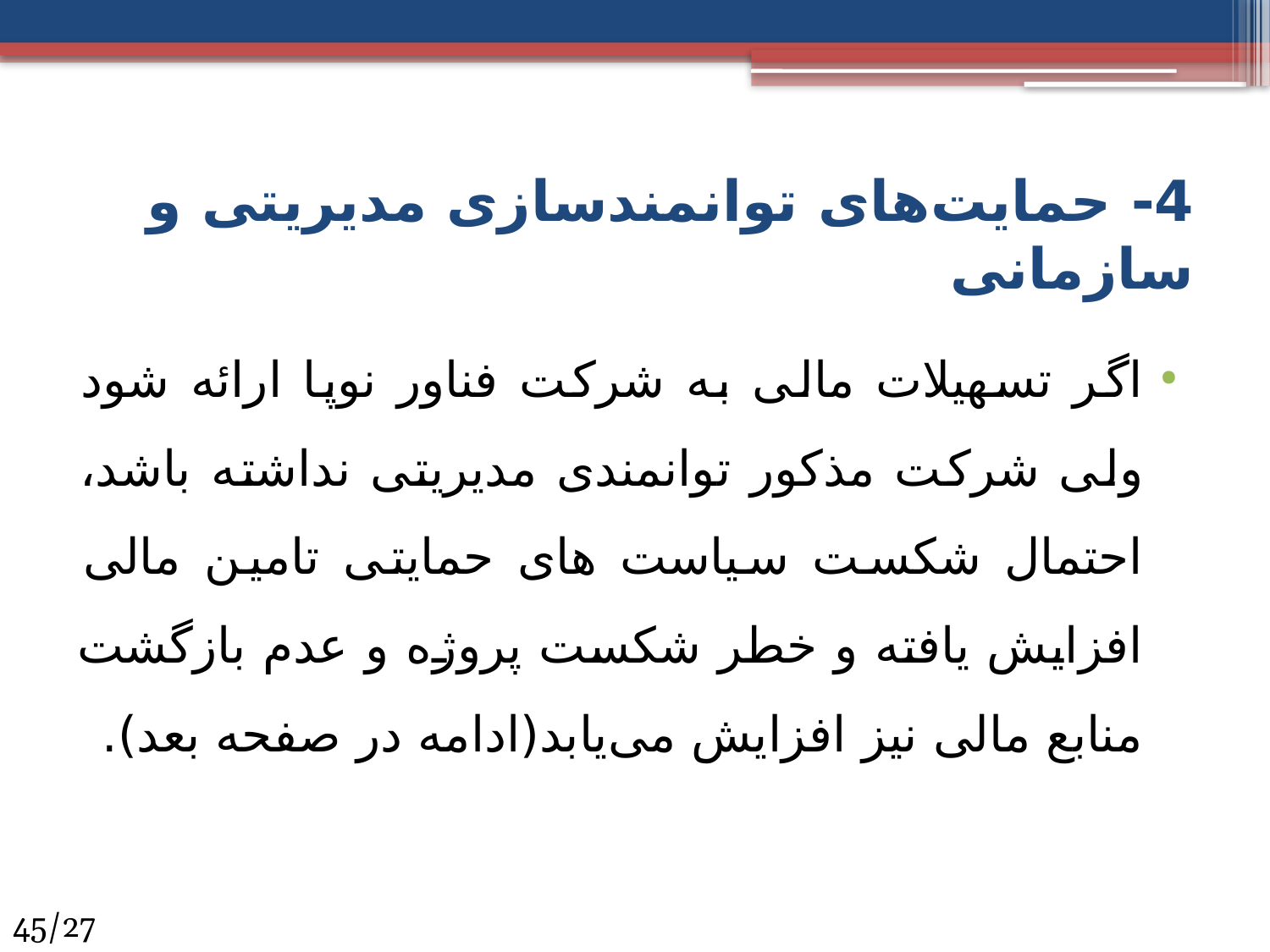

# 4- حمایت‌های توانمندسازی مدیریتی و سازمانی
اگر تسهیلات مالی به شرکت فناور نوپا ارائه شود ولی شرکت مذکور توانمندی مدیریتی نداشته باشد، احتمال شکست سیاست های حمایتی تامین مالی افزایش یافته و خطر شکست پروژه و عدم بازگشت منابع مالی نیز افزایش می‌یابد(ادامه در صفحه بعد).
45/27